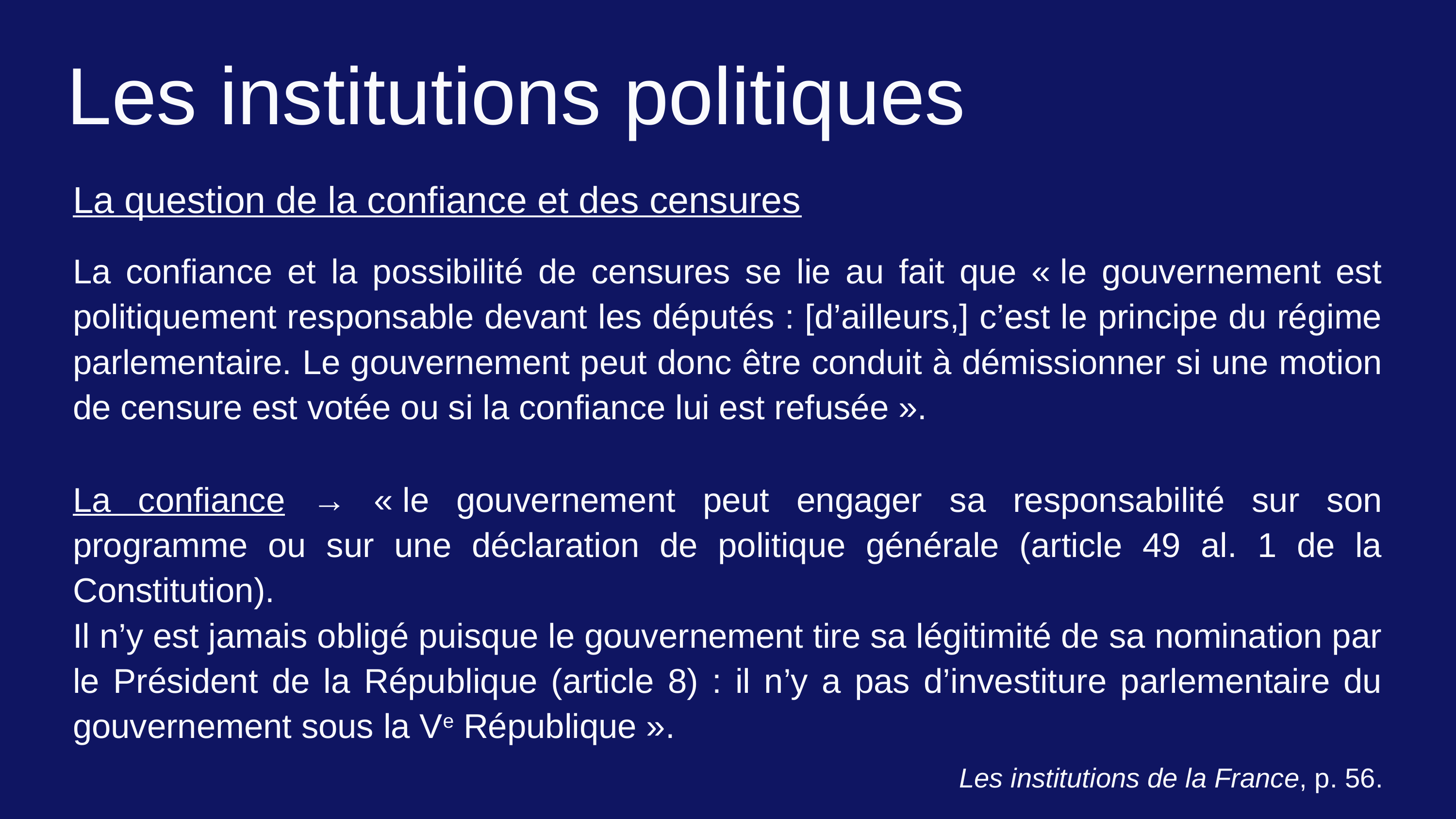

Les institutions politiques
La question de la confiance et des censures
La confiance et la possibilité de censures se lie au fait que « le gouvernement est politiquement responsable devant les députés : [d’ailleurs,] c’est le principe du régime parlementaire. Le gouvernement peut donc être conduit à démissionner si une motion de censure est votée ou si la confiance lui est refusée ».

La confiance → « le gouvernement peut engager sa responsabilité sur son programme ou sur une déclaration de politique générale (article 49 al. 1 de la Constitution).
Il n’y est jamais obligé puisque le gouvernement tire sa légitimité de sa nomination par le Président de la République (article 8) : il n’y a pas d’investiture parlementaire du gouvernement sous la Ve République ».
Les institutions de la France, p. 56.